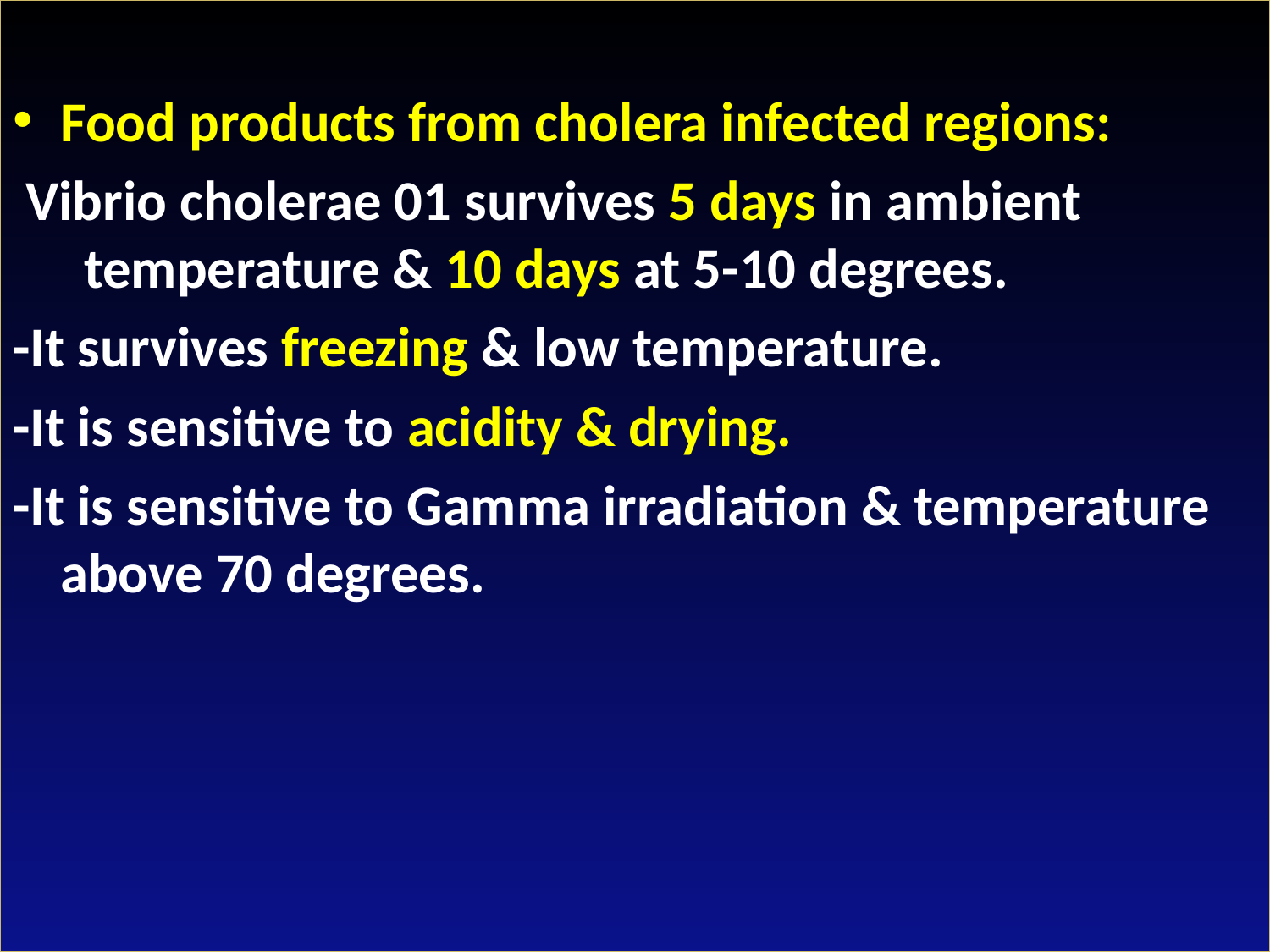

Food products from cholera infected regions:
 Vibrio cholerae 01 survives 5 days in ambient temperature & 10 days at 5-10 degrees.
-It survives freezing & low temperature.
-It is sensitive to acidity & drying.
-It is sensitive to Gamma irradiation & temperature above 70 degrees.